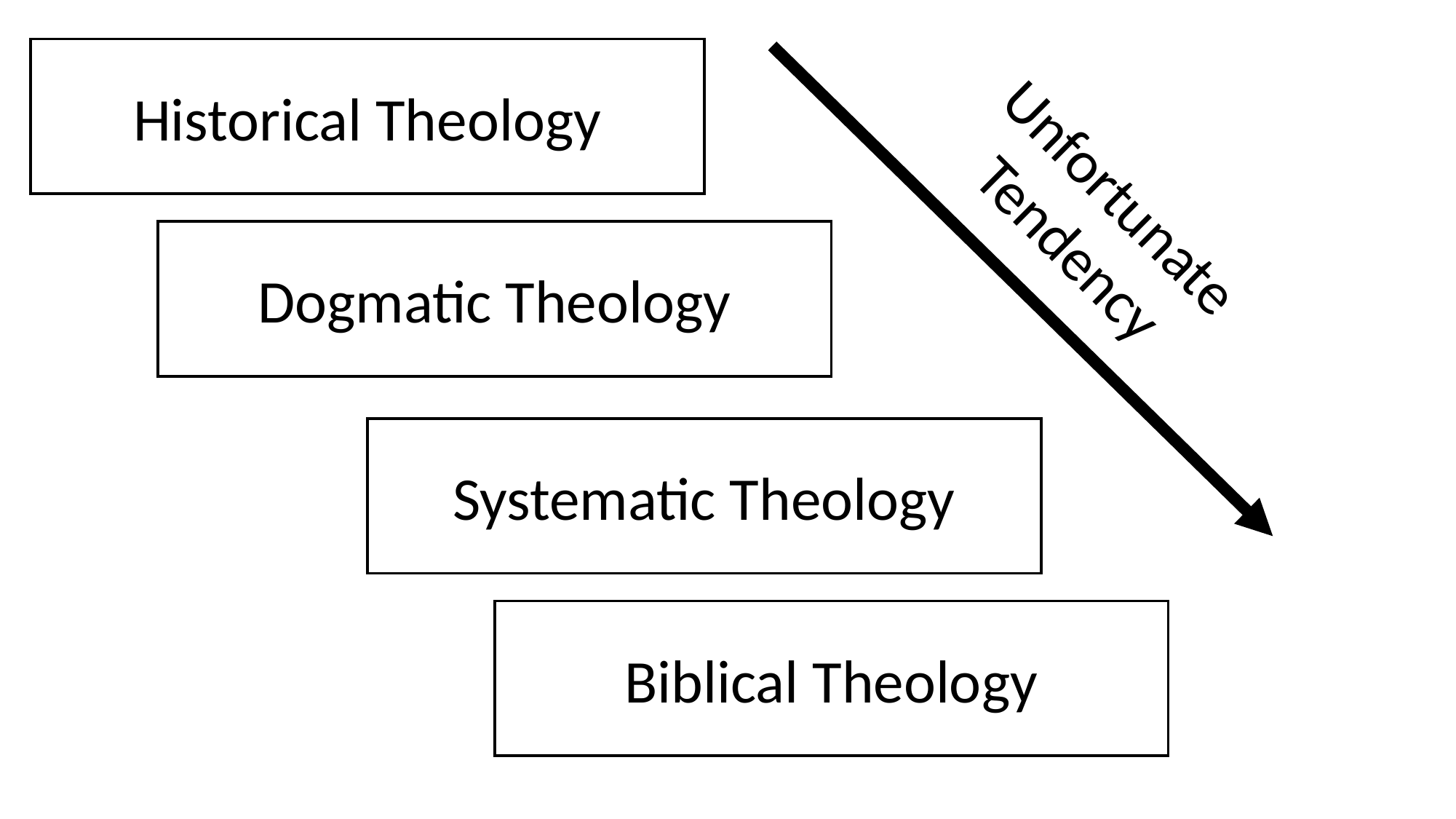

Historical Theology
Unfortunate Tendency
Dogmatic Theology
Systematic Theology
Biblical Theology